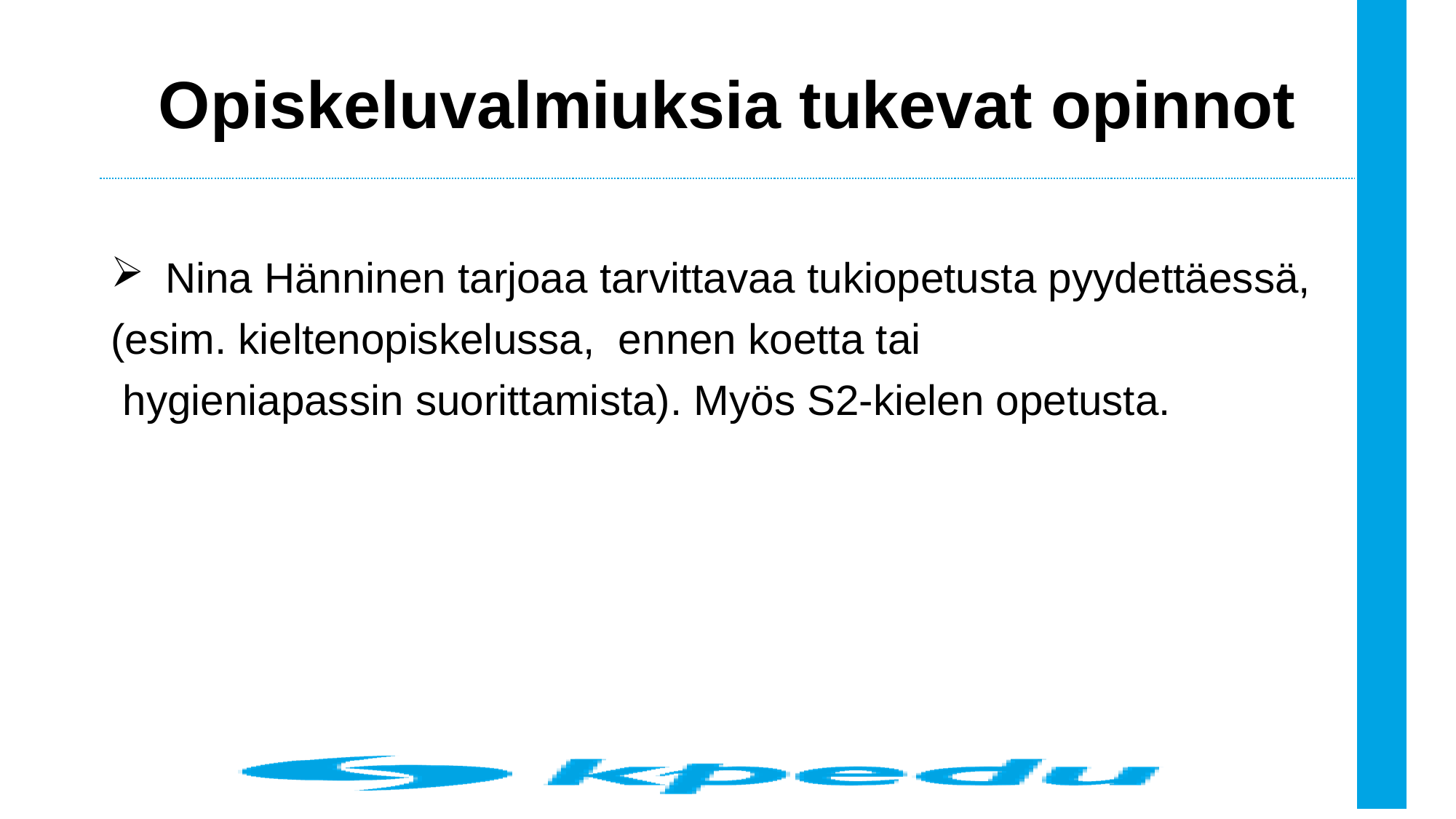

# Opiskeluvalmiuksia tukevat opinnot
Nina Hänninen tarjoaa tarvittavaa tukiopetusta pyydettäessä,
(esim. kieltenopiskelussa,  ennen koetta tai
 hygieniapassin suorittamista). Myös S2-kielen opetusta.